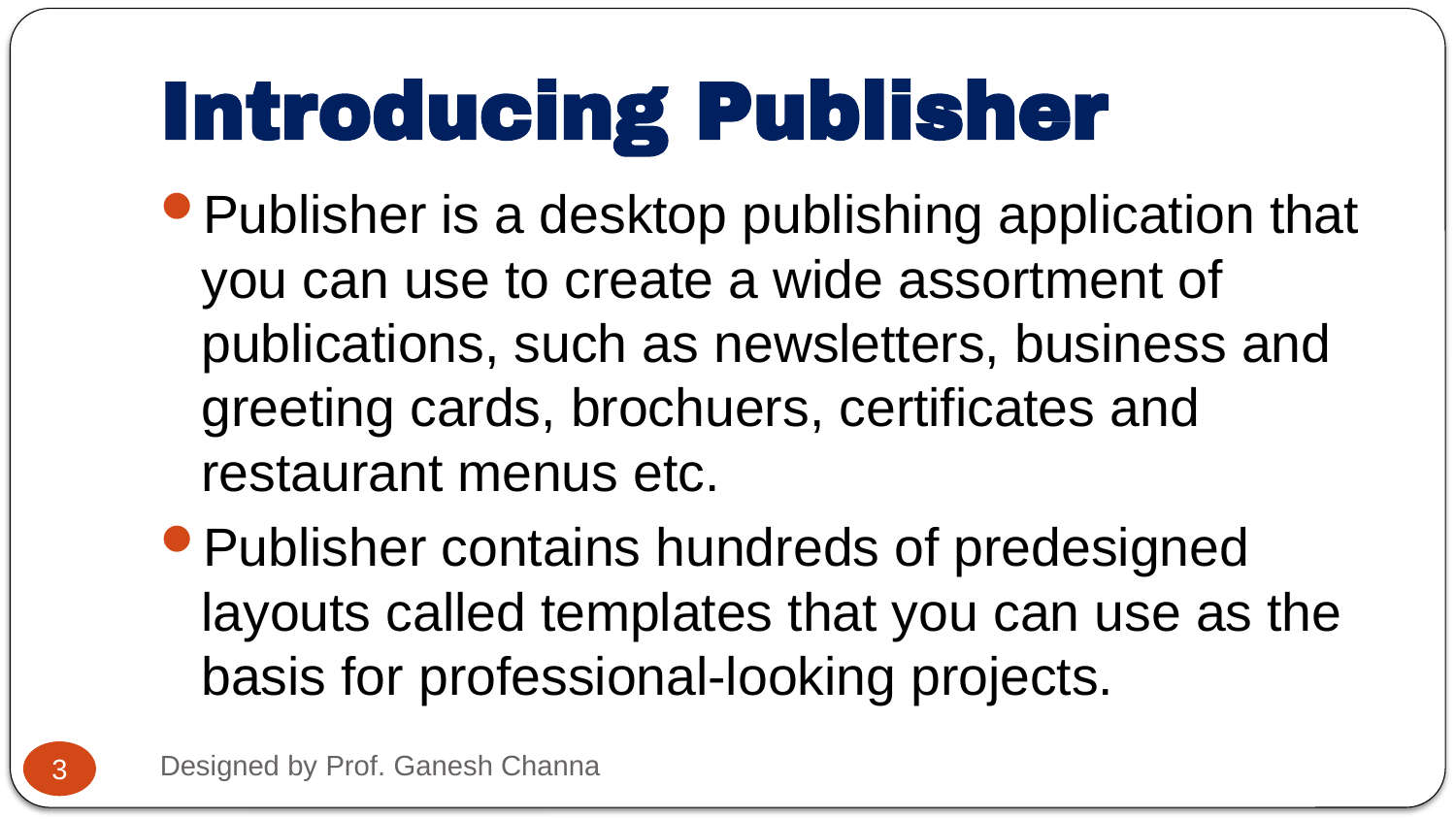

# Introducing Publisher
Publisher is a desktop publishing application that you can use to create a wide assortment of publications, such as newsletters, business and greeting cards, brochuers, certificates and restaurant menus etc.
Publisher contains hundreds of predesigned layouts called templates that you can use as the basis for professional-looking projects.
Designed by Prof. Ganesh Channa
3